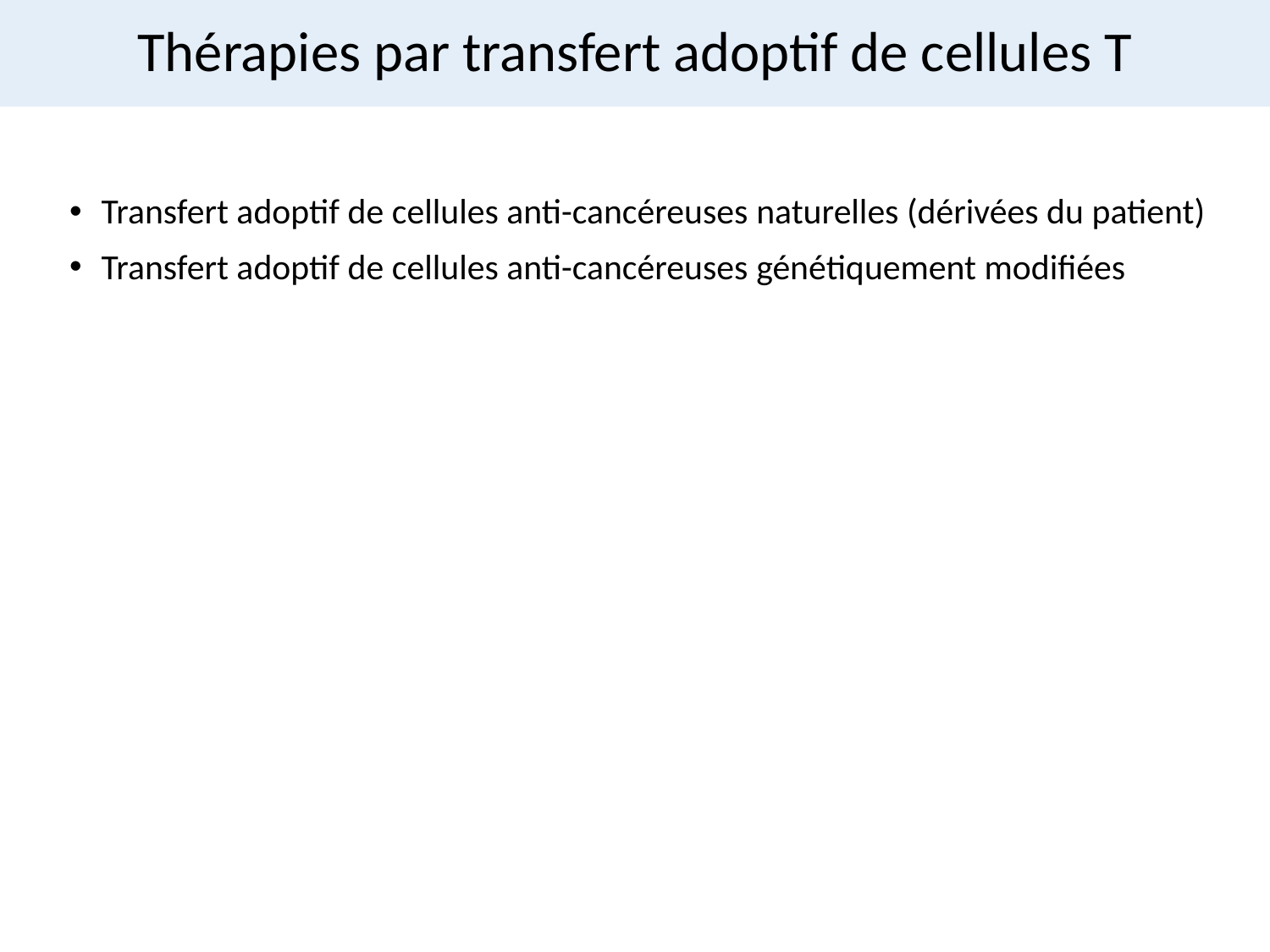

# Thérapies par transfert adoptif de cellules T
Transfert adoptif de cellules anti-cancéreuses naturelles (dérivées du patient)
Transfert adoptif de cellules anti-cancéreuses génétiquement modifiées